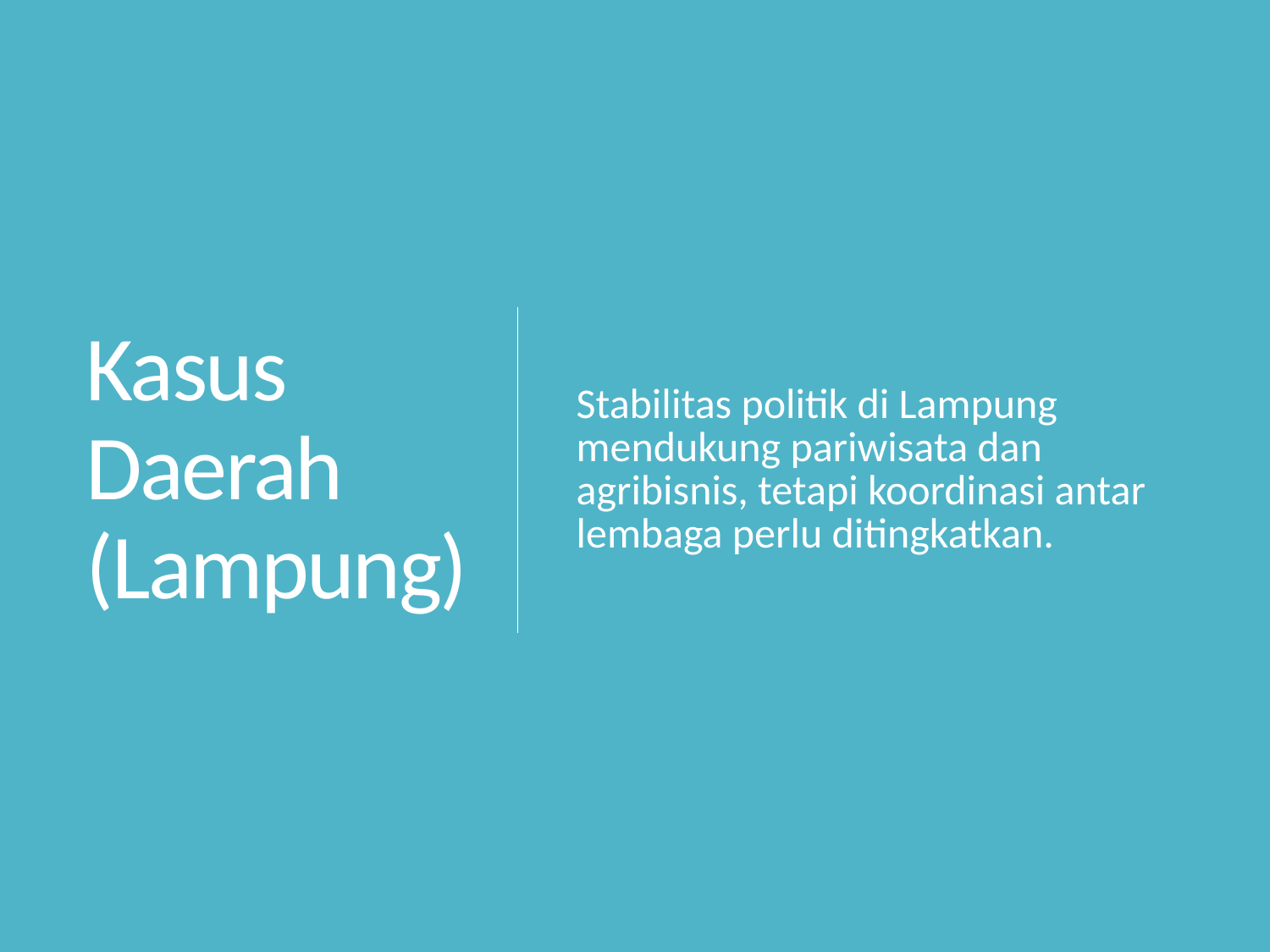

# Kasus Daerah (Lampung)
Stabilitas politik di Lampung mendukung pariwisata dan agribisnis, tetapi koordinasi antar lembaga perlu ditingkatkan.